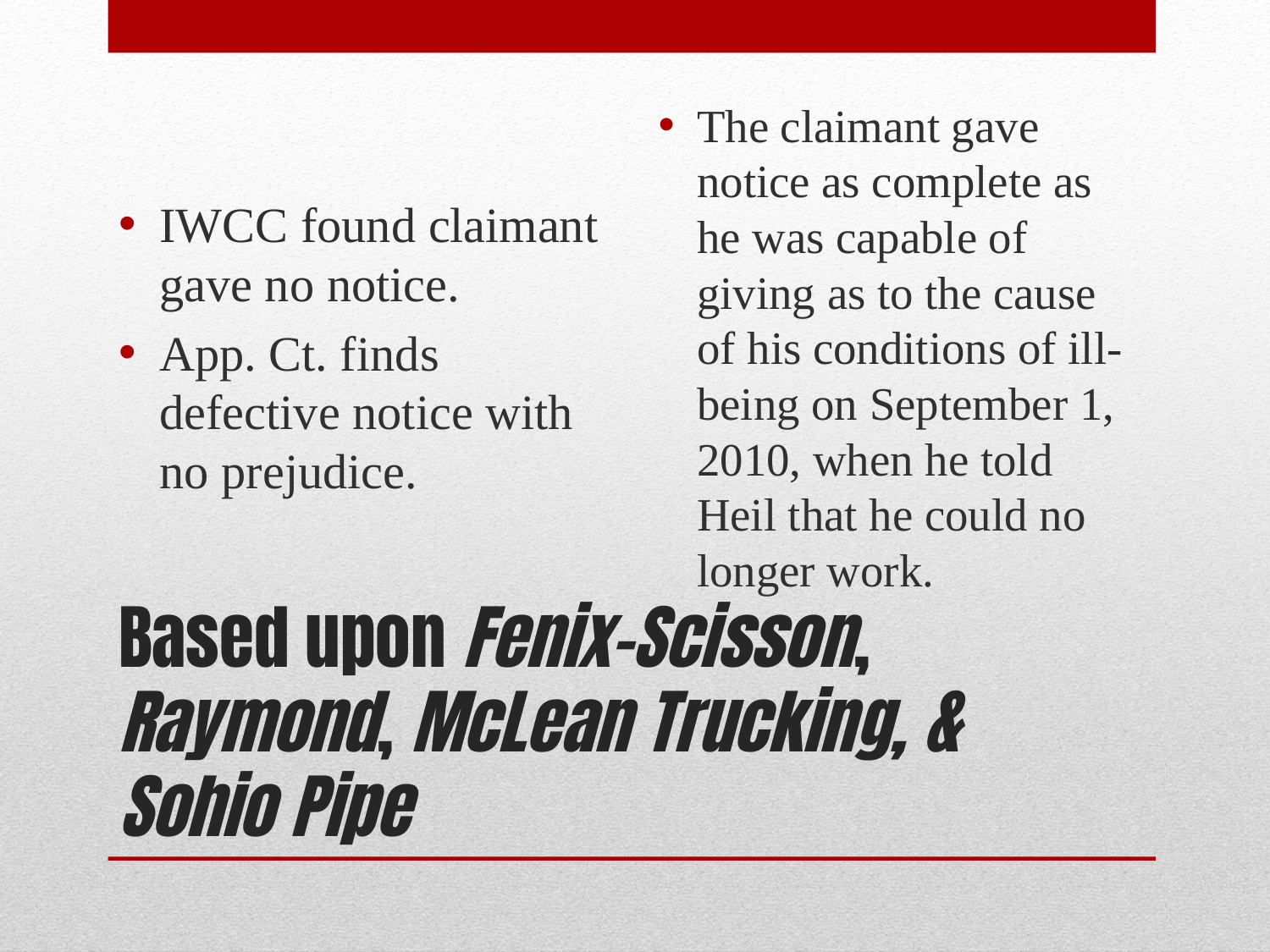

IWCC found claimant gave no notice.
App. Ct. finds defective notice with no prejudice.
The claimant gave notice as complete as he was capable of giving as to the cause of his conditions of ill-being on September 1, 2010, when he told Heil that he could no longer work.
# Based upon Fenix-Scisson, Raymond, McLean Trucking, & Sohio Pipe